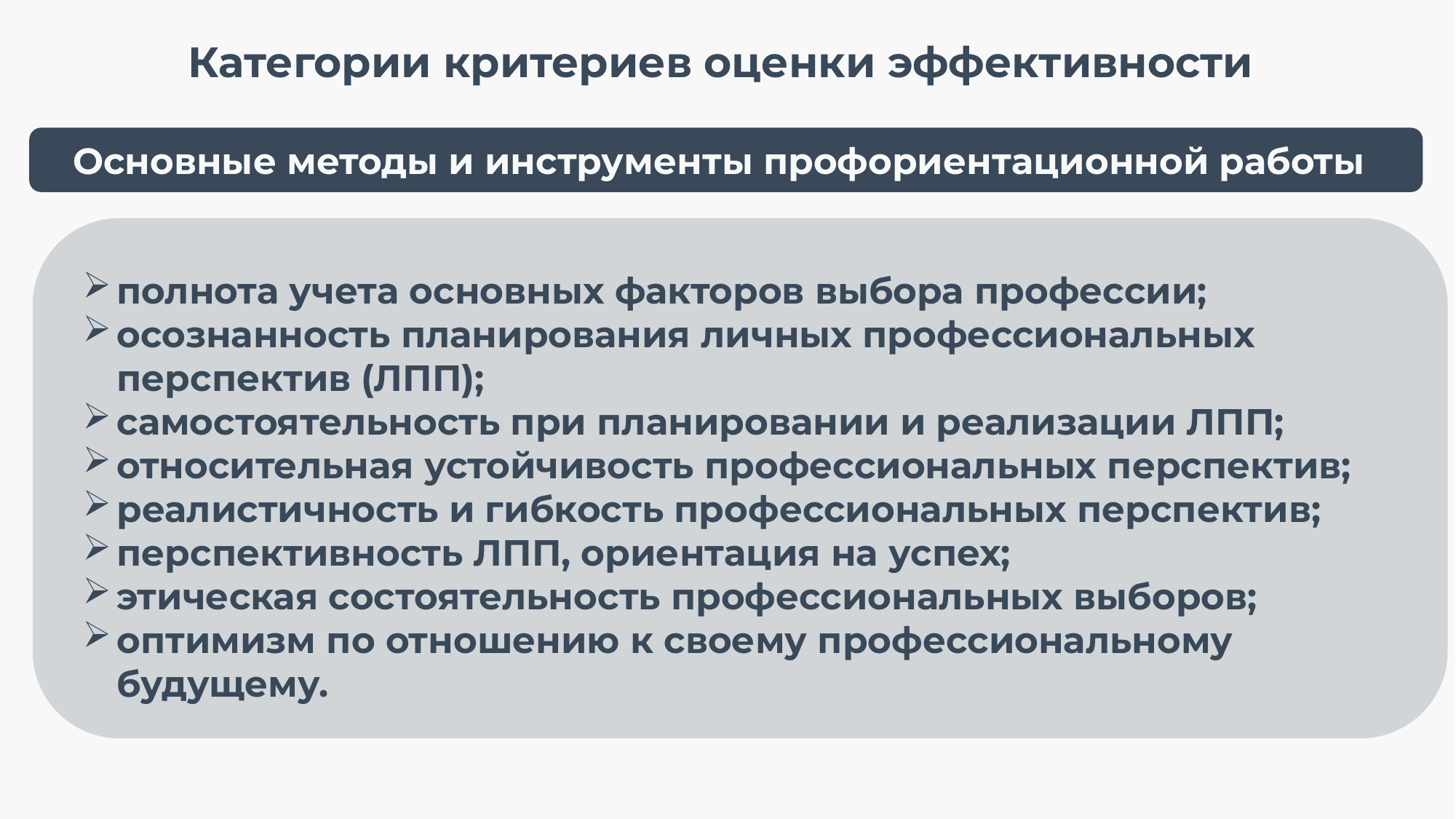

Категории критериев оценки эффективности

Основные методы и инструменты профориентационной работы

полнота учета основных факторов выбора профессии;
осознанность планирования личных профессиональных перспектив (ЛПП);
самостоятельность при планировании и реализации ЛПП;
относительная устойчивость профессиональных перспектив;
реалистичность и гибкость профессиональных перспектив;
перспективность ЛПП, ориентация на успех;
этическая состоятельность профессиональных выборов;
оптимизм по отношению к своему профессиональному будущему.